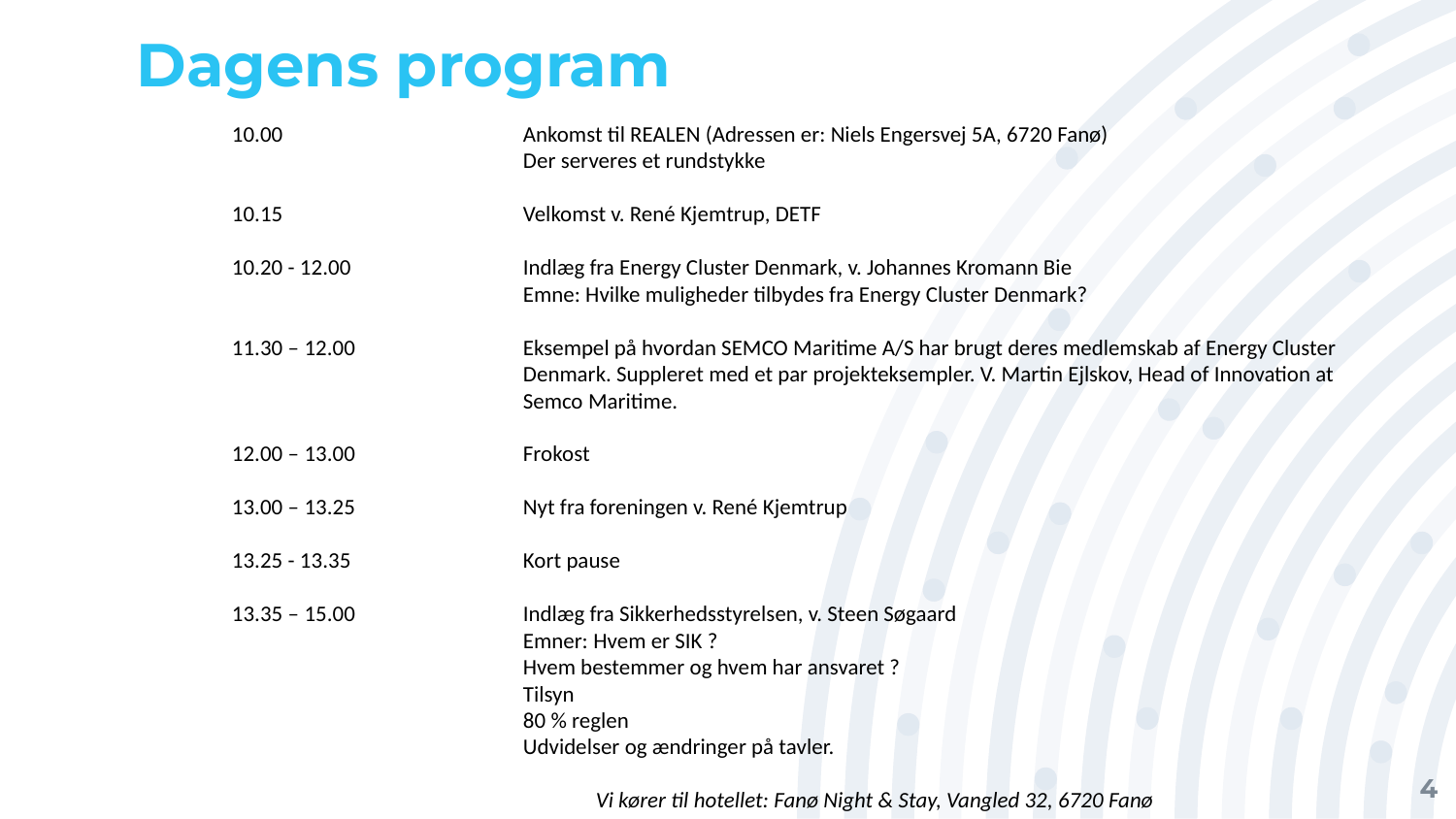

# Dagens program
10.00 		Ankomst til REALEN (Adressen er: Niels Engersvej 5A, 6720 Fanø‎)
		Der serveres et rundstykke

10.15 		Velkomst v. René Kjemtrup, DETF

10.20 - 12.00 		Indlæg fra Energy Cluster Denmark, v. Johannes Kromann Bie
       		Emne: Hvilke muligheder tilbydes fra Energy Cluster Denmark?

11.30 – 12.00 		Eksempel på hvordan SEMCO Maritime A/S har brugt deres medlemskab af Energy Cluster 			Denmark. Suppleret med et par projekteksempler. V. Martin Ejlskov, Head of Innovation at 			Semco Maritime.

12.00 – 13.00 		Frokost

13.00 – 13.25 		Nyt fra foreningen v. René Kjemtrup

13.25 - 13.35 		Kort pause

13.35 – 15.00 		Indlæg fra Sikkerhedsstyrelsen, v. Steen Søgaard
        		Emner: Hvem er SIK ?
		Hvem bestemmer og hvem har ansvaret ?
		Tilsyn
		80 % reglen
		Udvidelser og ændringer på tavler.

		Vi kører til hotellet: Fanø Night & Stay, Vangled 32, 6720 Fanø

4